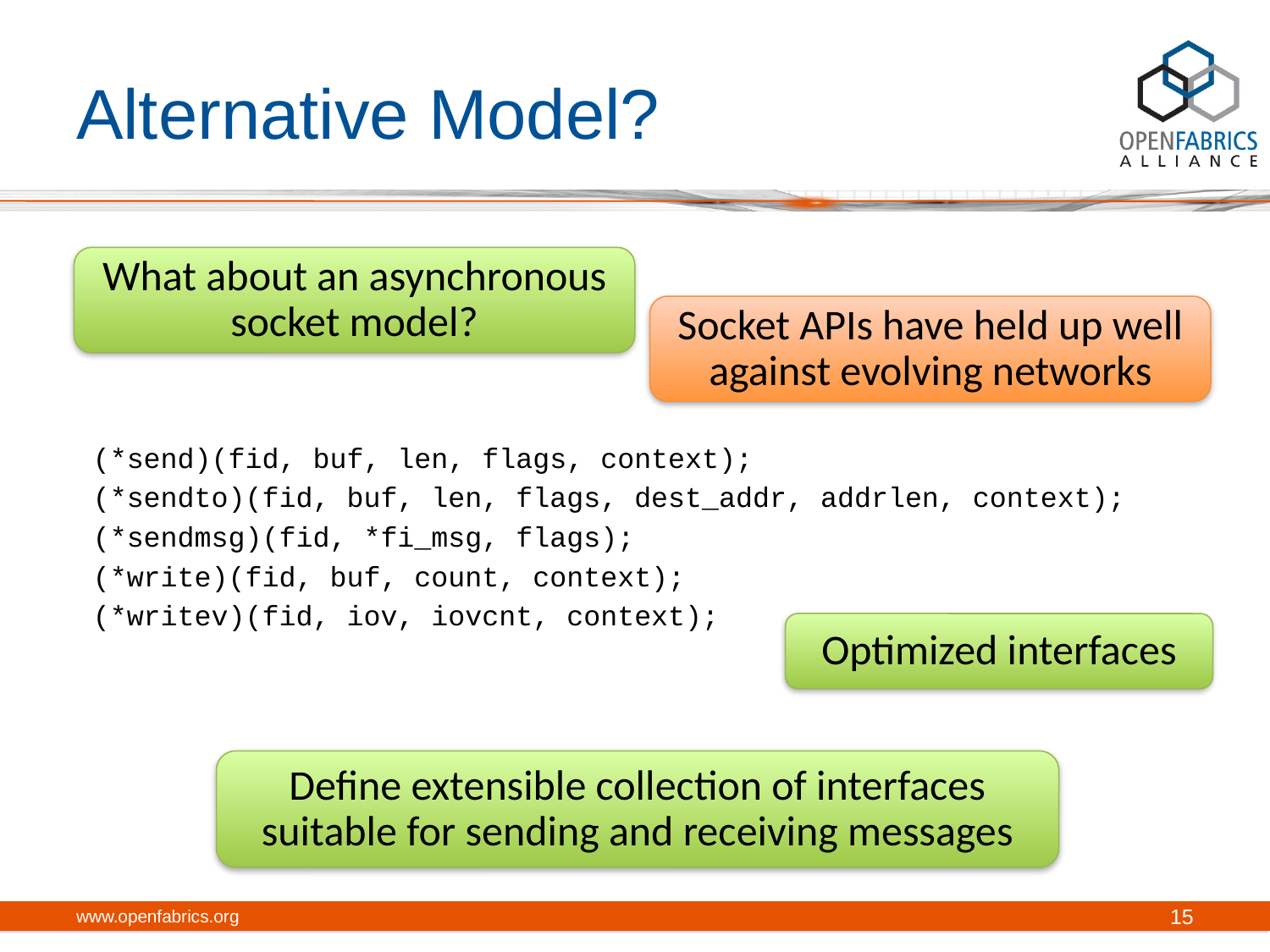

# Alternative Model?

What about an asynchronous socket model?

Socket APIs have held up well against evolving networks
(*send)(fid, buf, len, flags, context);
(*sendto)(fid, buf, len, flags, dest_addr, addrlen, context);
(*sendmsg)(fid, *fi_msg, flags);
(*write)(fid, buf, count, context);
(*writev)(fid, iov, iovcnt, context);

Optimized interfaces

Define extensible collection of interfaces suitable for sending and receiving messages
www.openfabrics.org
15